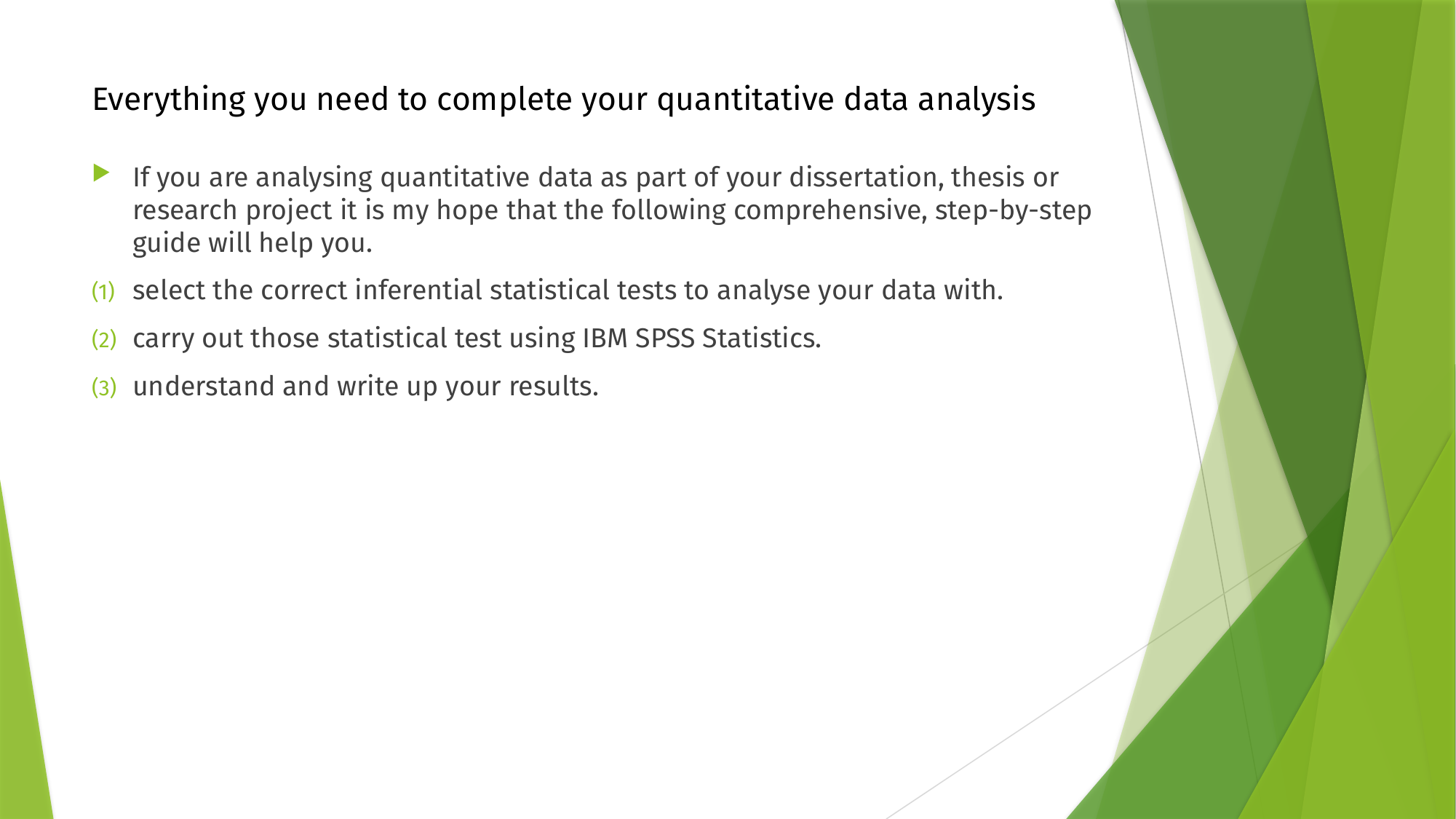

# Everything you need to complete your quantitative data analysis
If you are analysing quantitative data as part of your dissertation, thesis or research project it is my hope that the following comprehensive, step-by-step guide will help you.
select the correct inferential statistical tests to analyse your data with.
carry out those statistical test using IBM SPSS Statistics.
understand and write up your results.